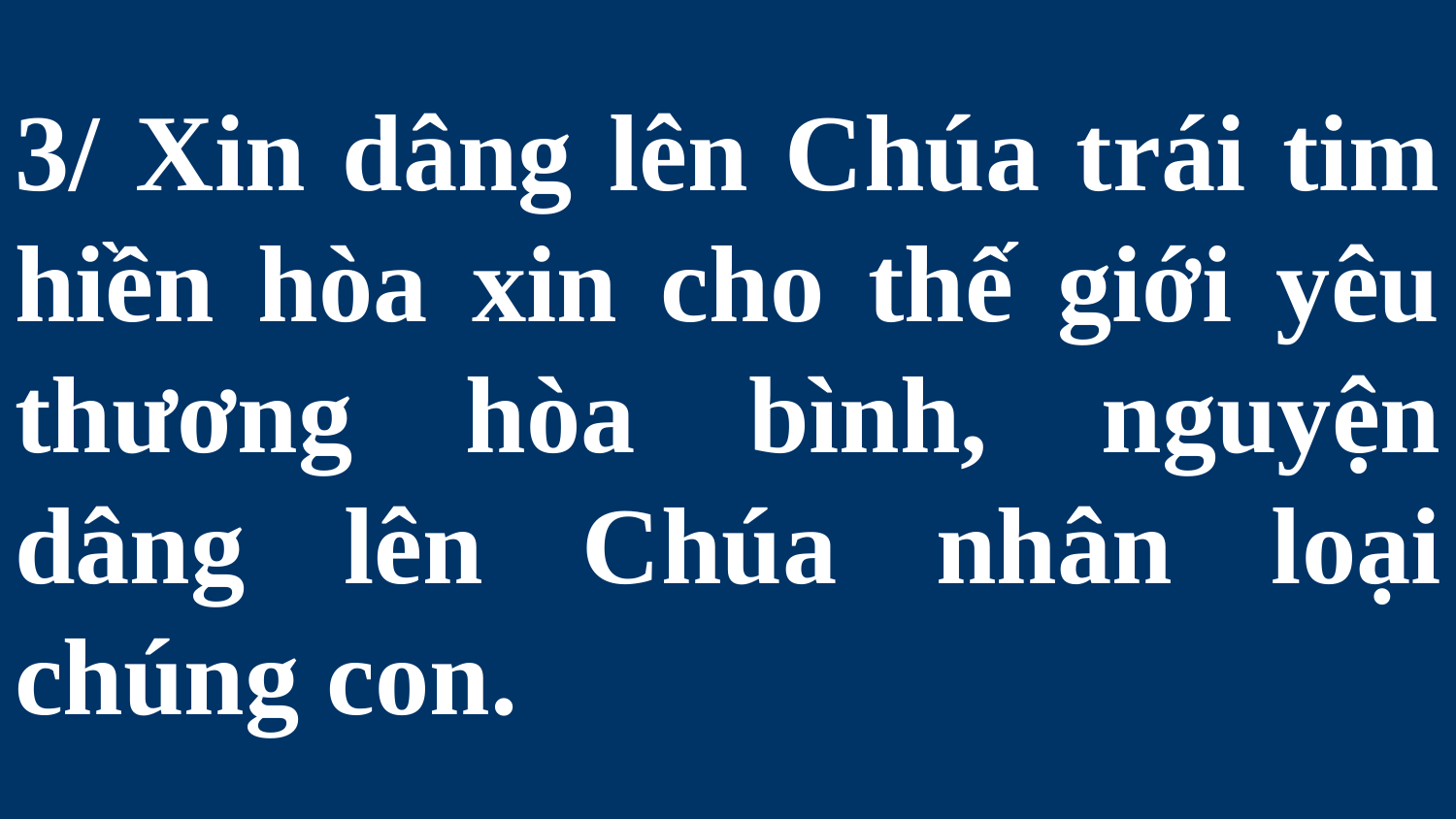

# 3/ Xin dâng lên Chúa trái tim hiền hòa xin cho thế giới yêu thương hòa bình, nguyện dâng lên Chúa nhân loại chúng con.